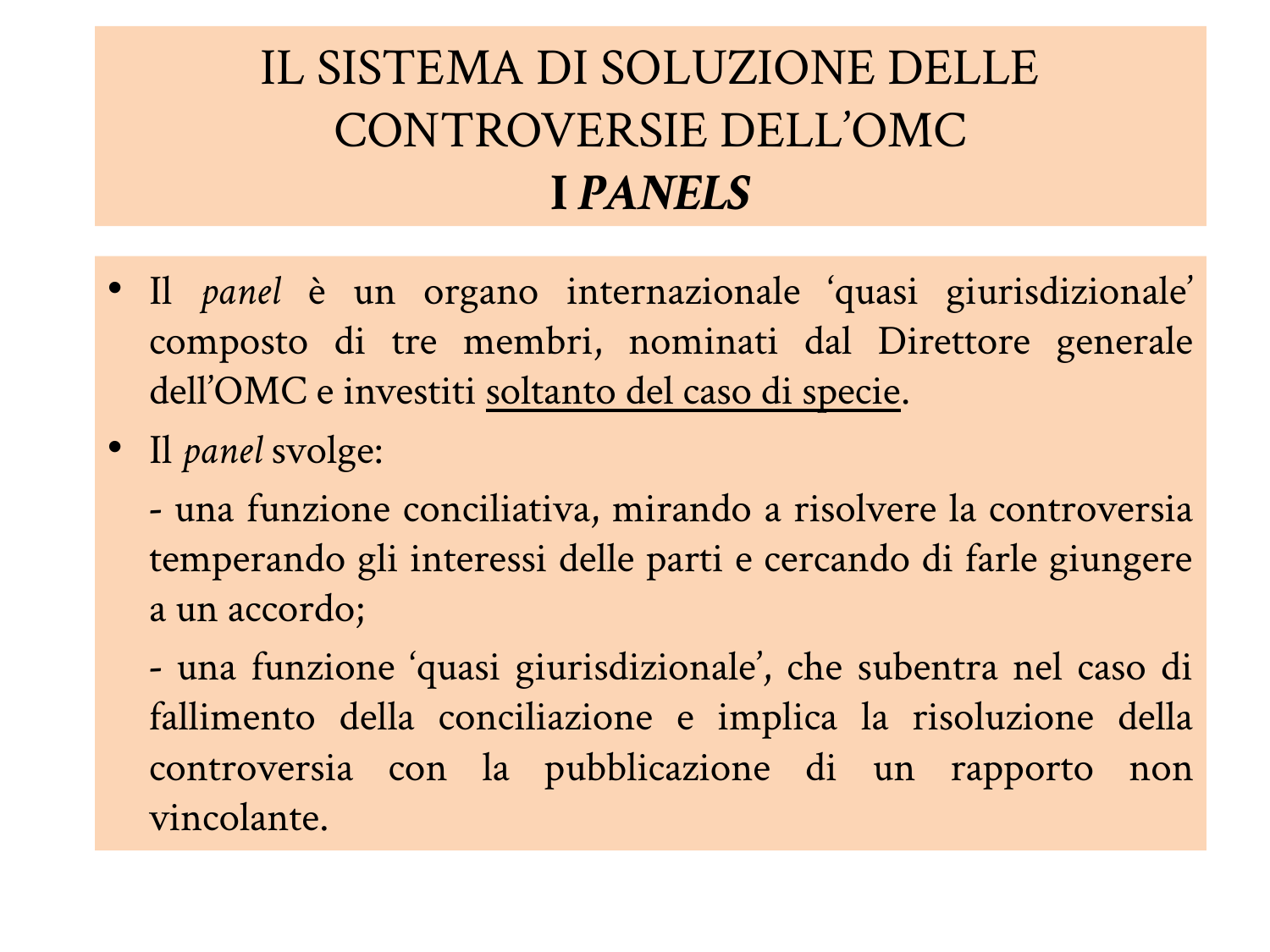

# Il sistema di soluzione delle controversie dell’OMC I panels
Il panel è un organo internazionale ‘quasi giurisdizionale’ composto di tre membri, nominati dal Direttore generale dell’OMC e investiti soltanto del caso di specie.
Il panel svolge:
	- una funzione conciliativa, mirando a risolvere la controversia temperando gli interessi delle parti e cercando di farle giungere a un accordo;
	- una funzione ‘quasi giurisdizionale’, che subentra nel caso di fallimento della conciliazione e implica la risoluzione della controversia con la pubblicazione di un rapporto non vincolante.